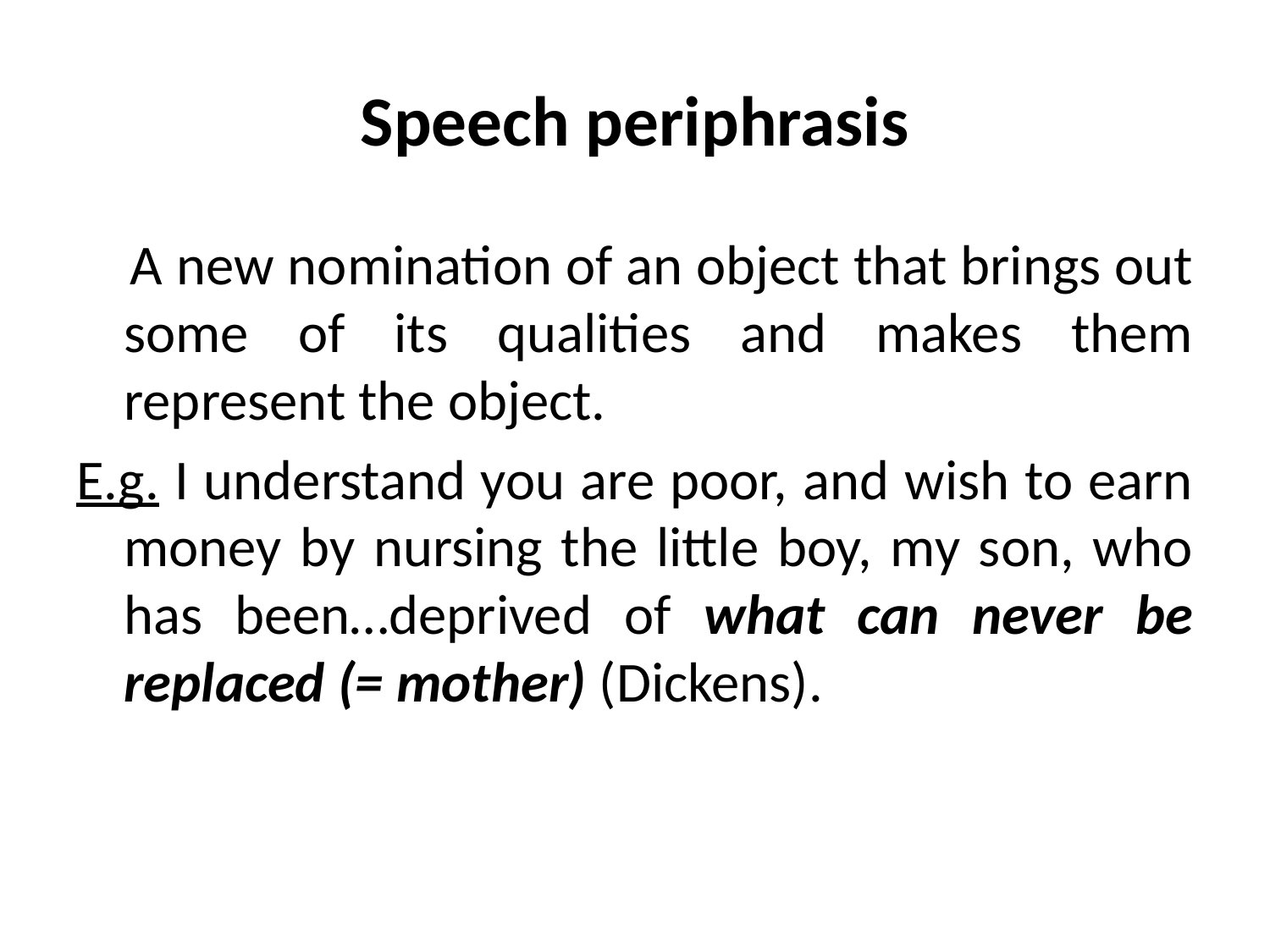

# Speech periphrasis
    A new nomination of an object that brings out some of its qualities and makes them represent the object.
E.g. I understand you are poor, and wish to earn money by nursing the little boy, my son, who has been…deprived of what can never be replaced (= mother) (Dickens).